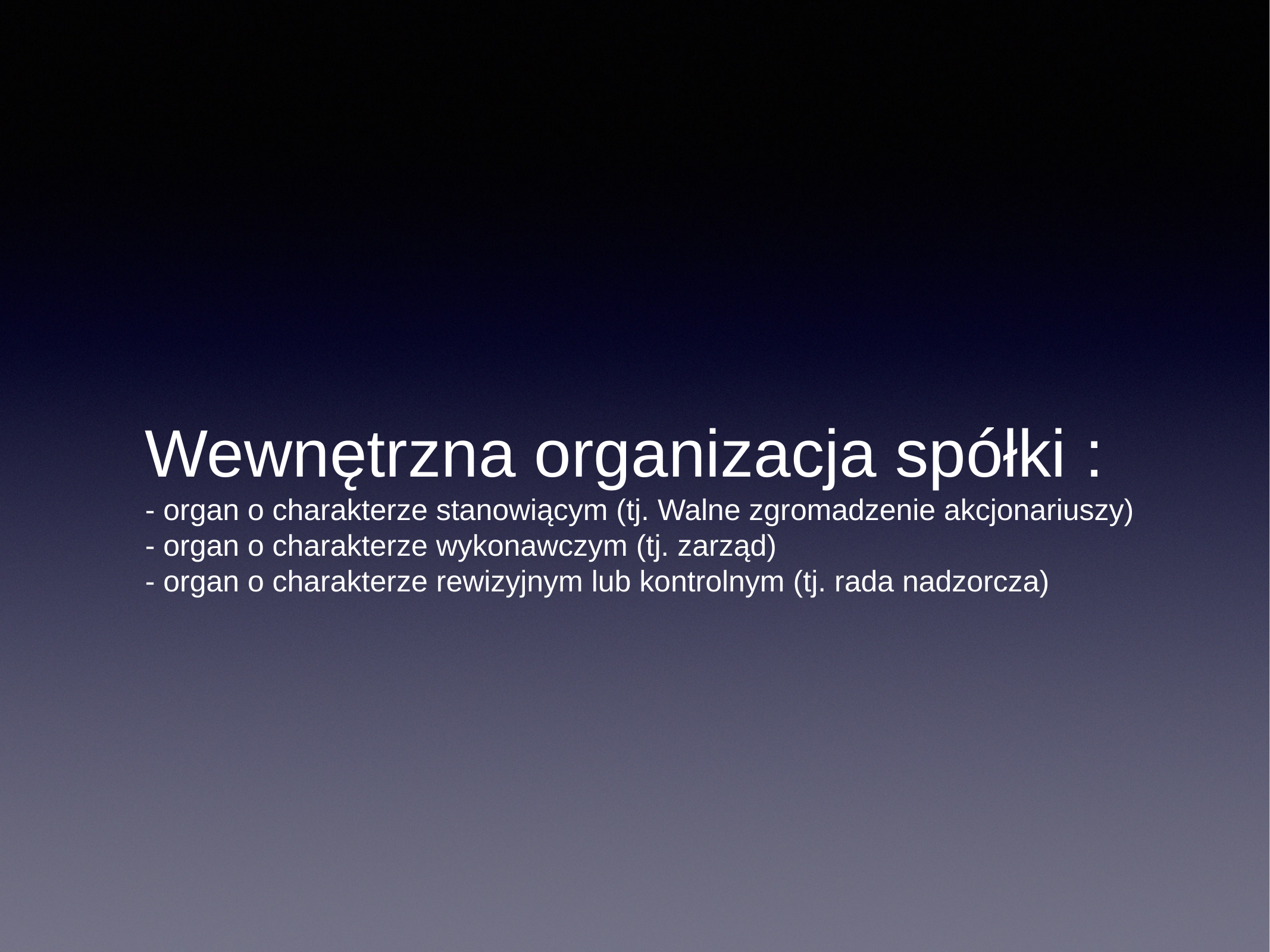

# Wewnętrzna organizacja spółki :
- organ o charakterze stanowiącym (tj. Walne zgromadzenie akcjonariuszy)
- organ o charakterze wykonawczym (tj. zarząd)
- organ o charakterze rewizyjnym lub kontrolnym (tj. rada nadzorcza)